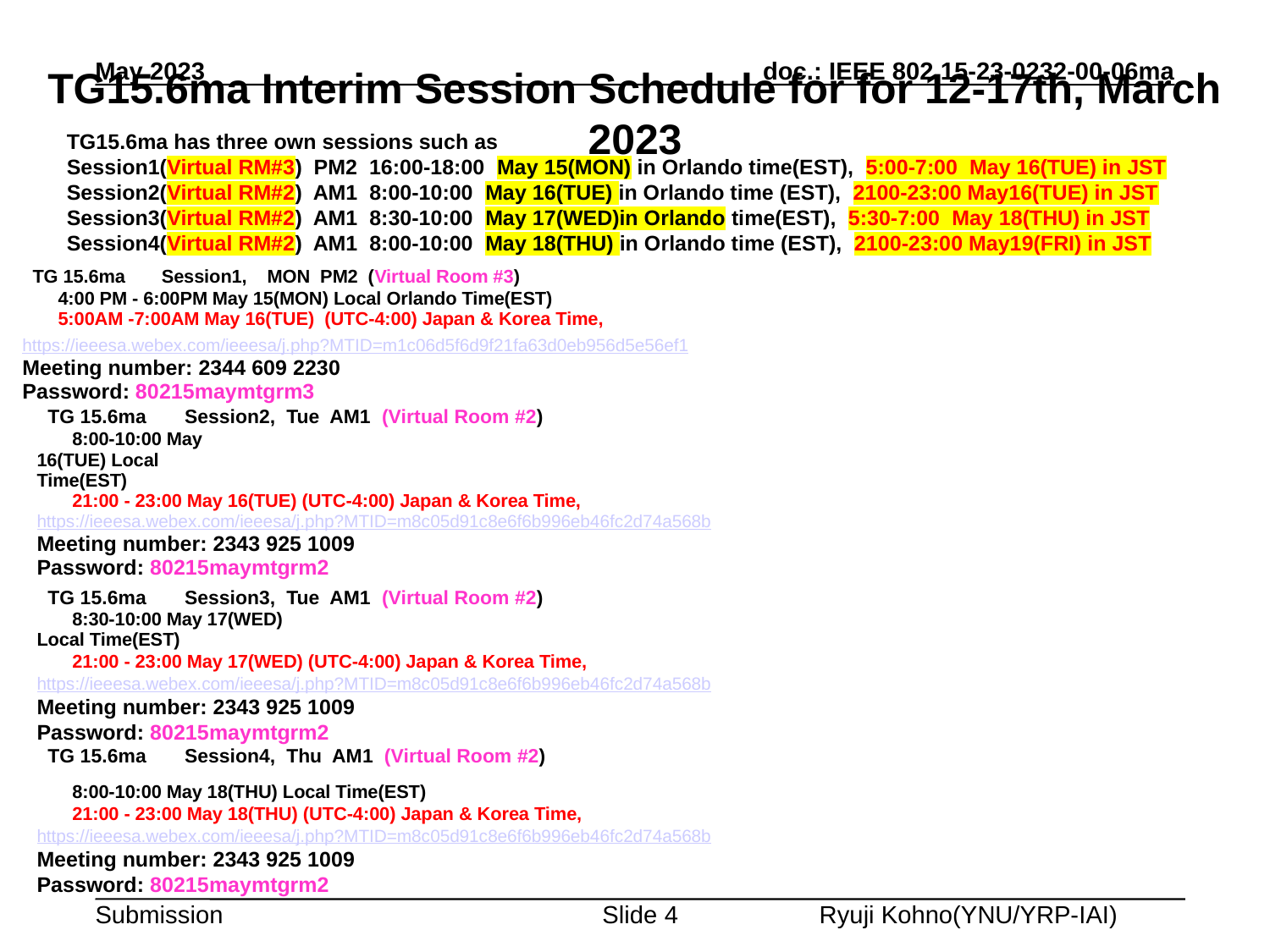

May 2023
# TG15.6ma Interim Session Schedule for for 12-17th, March 2023
TG15.6ma has three own sessions such as
Session1(Virtual RM#3)  PM2  16:00-18:00  May 15(MON) in Orlando time(EST),  5:00-7:00  May 16(TUE) in JST
Session2(Virtual RM#2)  AM1  8:00-10:00  May 16(TUE) in Orlando time (EST),  2100-23:00 May16(TUE) in JST
Session3(Virtual RM#2)  AM1  8:30-10:00  May 17(WED)in Orlando time(EST),  5:30-7:00  May 18(THU) in JST
Session4(Virtual RM#2)  AM1  8:00-10:00  May 18(THU) in Orlando time (EST),  2100-23:00 May19(FRI) in JST

| TG 15.6ma　 Session1, MON PM2 (Virtual Room #3) |  |  |  |  |
| --- | --- | --- | --- | --- |
| 4:00 PM - 6:00PM May 15(MON) Local Orlando Time(EST) |  |  |  |  |
| 5:00AM -7:00AM May 16(TUE) (UTC-4:00) Japan & Korea Time, |  |  |  |  |
| https://ieeesa.webex.com/ieeesa/j.php?MTID=m1c06d5f6d9f21fa63d0eb956d5e56ef1 |  |  |  |  |
| Meeting number: 2344 609 2230 |  |  |  |  |
| Password: 80215maymtgrm3 |  |  |  |  |
|  |  |  |  |  |
| TG 15.6ma　 Session2, Tue AM1 (Virtual Room #2) |  |  |  |  |  |
| --- | --- | --- | --- | --- | --- |
| 8:00-10:00 May 16(TUE) Local Time(EST) |  |  |  |  |  |
| 21:00 - 23:00 May 16(TUE) (UTC-4:00) Japan & Korea Time, |  |  |  |  |  |
| https://ieeesa.webex.com/ieeesa/j.php?MTID=m8c05d91c8e6f6b996eb46fc2d74a568b |  |  |  |  |  |
| Meeting number: 2343 925 1009 |  |  |  |  |  |
| Password: 80215maymtgrm2 |  |  |  |  |  |
|  |  |  |  |  |  |
| TG 15.6ma　 Session3, Tue AM1 (Virtual Room #2) |  |  |  |  |  |
| --- | --- | --- | --- | --- | --- |
| 8:30-10:00 May 17(WED) Local Time(EST) |  |  |  |  |  |
| 21:00 - 23:00 May 17(WED) (UTC-4:00) Japan & Korea Time, |  |  |  |  |  |
| https://ieeesa.webex.com/ieeesa/j.php?MTID=m8c05d91c8e6f6b996eb46fc2d74a568b |  |  |  |  |  |
| Meeting number: 2343 925 1009 |  |  |  |  |  |
| Password: 80215maymtgrm2 |  |  |  |  |  |
|  |  |  |  |  |  |
| TG 15.6ma　 Session4, Thu AM1 (Virtual Room #2) |  |  |  |  |  |
| --- | --- | --- | --- | --- | --- |
| 8:00-10:00 May 18(THU) Local Time(EST) |  |  |  |  |  |
| 21:00 - 23:00 May 18(THU) (UTC-4:00) Japan & Korea Time, |  |  |  |  |  |
| https://ieeesa.webex.com/ieeesa/j.php?MTID=m8c05d91c8e6f6b996eb46fc2d74a568b |  |  |  |  |  |
| Meeting number: 2343 925 1009 |  |  |  |  |  |
| Password: 80215maymtgrm2 |  |  |  |  |  |
|  |  |  |  |  |  |
Slide 4